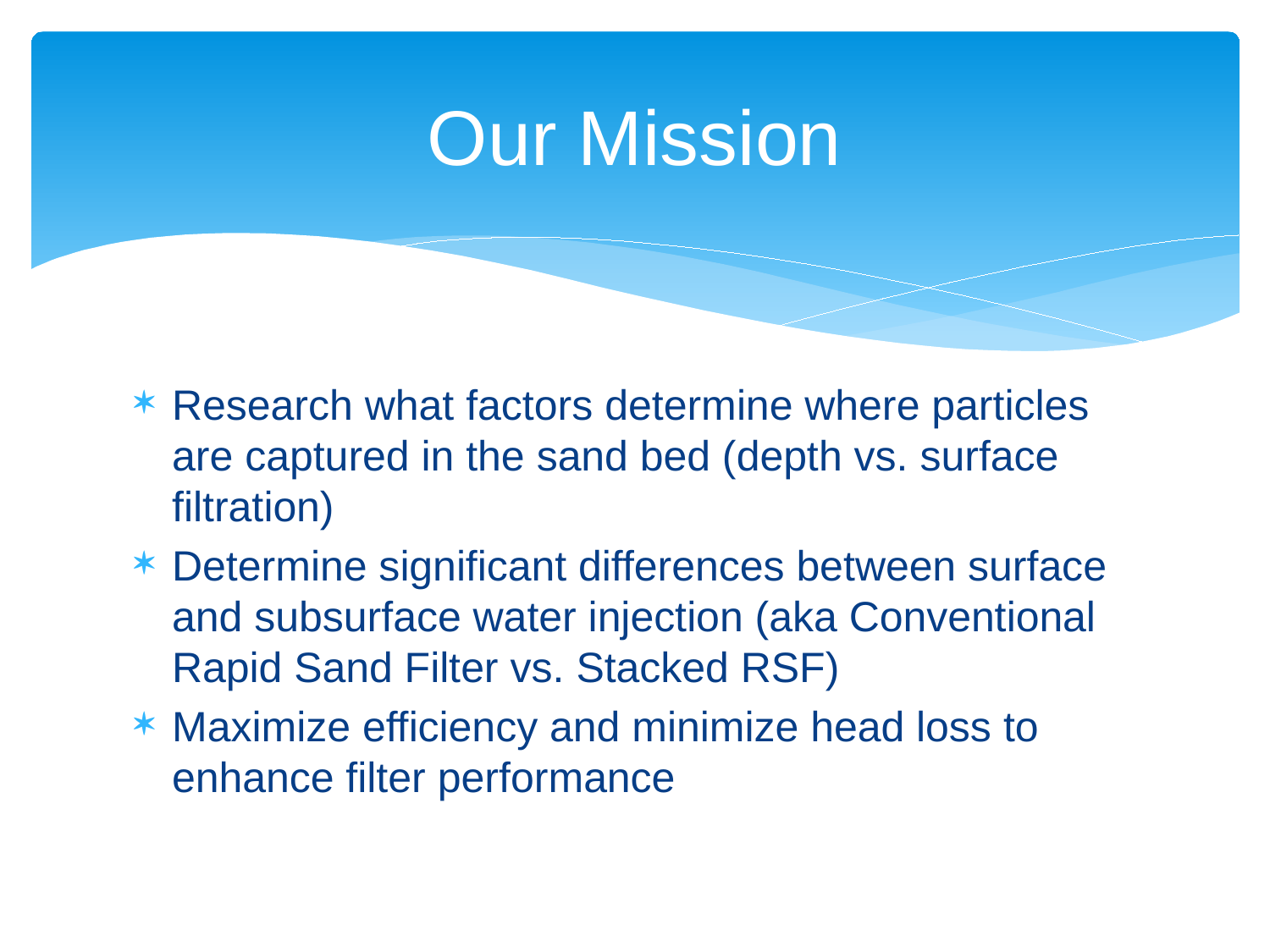

# Our Mission
Research what factors determine where particles are captured in the sand bed (depth vs. surface filtration)
Determine significant differences between surface and subsurface water injection (aka Conventional Rapid Sand Filter vs. Stacked RSF)
Maximize efficiency and minimize head loss to enhance filter performance